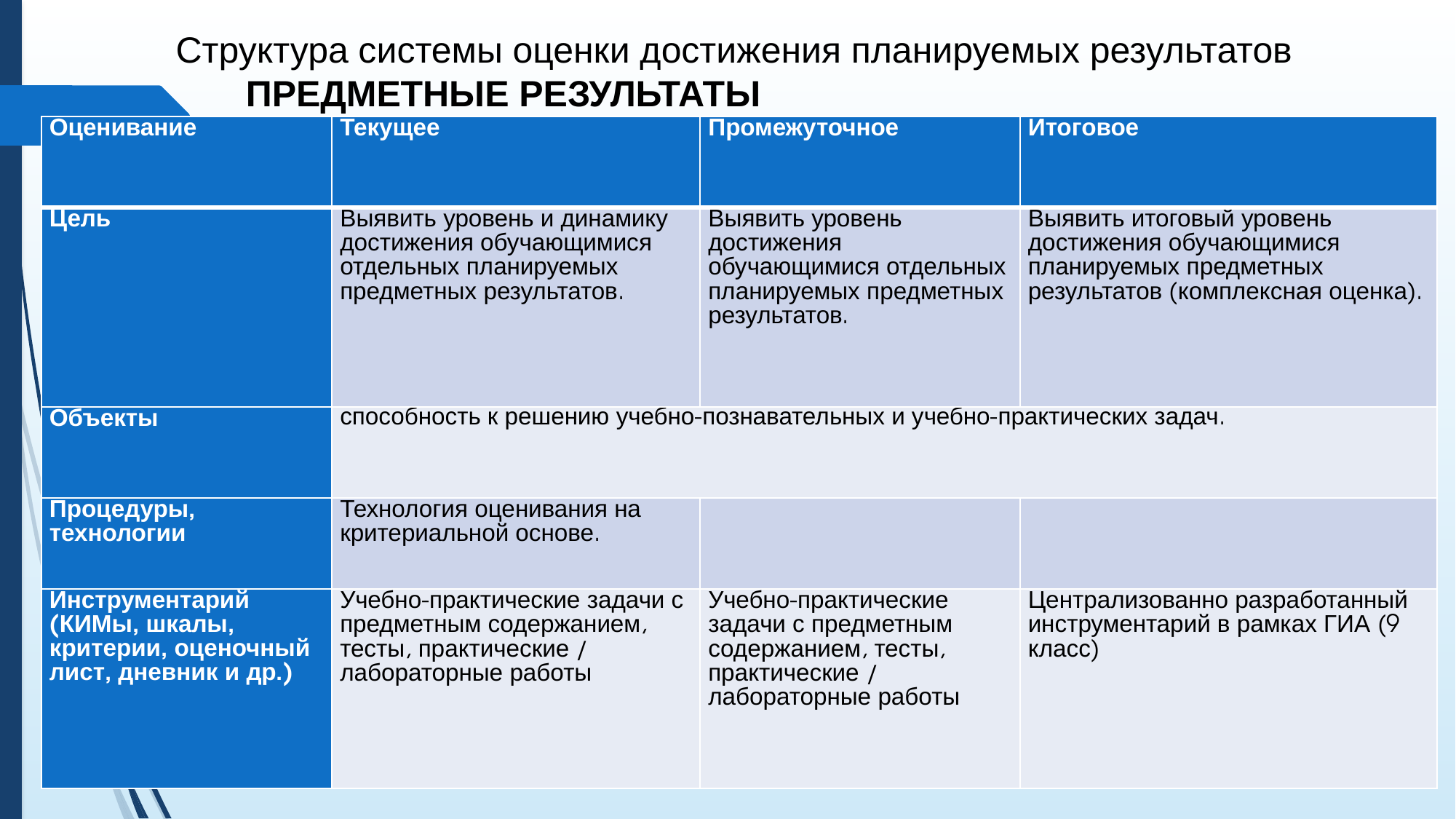

# Структура системы оценки достижения планируемых результатов              ПРЕДМЕТНЫЕ РЕЗУЛЬТАТЫ
| Оценивание | Текущее | Промежуточное | Итоговое |
| --- | --- | --- | --- |
| Цель | Выявить уровень и динамику достижения обучающимися отдельных планируемых предметных результатов. | Выявить уровень достижения обучающимися отдельных планируемых предметных результатов. | Выявить итоговый уровень достижения обучающимися планируемых предметных результатов (комплексная оценка). |
| Объекты | способность к решению учебно-познавательных и учебно-практических задач. |  |  |
| Процедуры, технологии | Технология оценивания на критериальной основе. |  |  |
| Инструментарий (КИМы, шкалы, критерии, оценочный лист, дневник и др.) | Учебно-практические задачи с предметным содержанием, тесты, практические / лабораторные работы | Учебно-практические задачи с предметным содержанием, тесты, практические / лабораторные работы | Централизованно разработанный инструментарий в рамках ГИА (9 класс) |